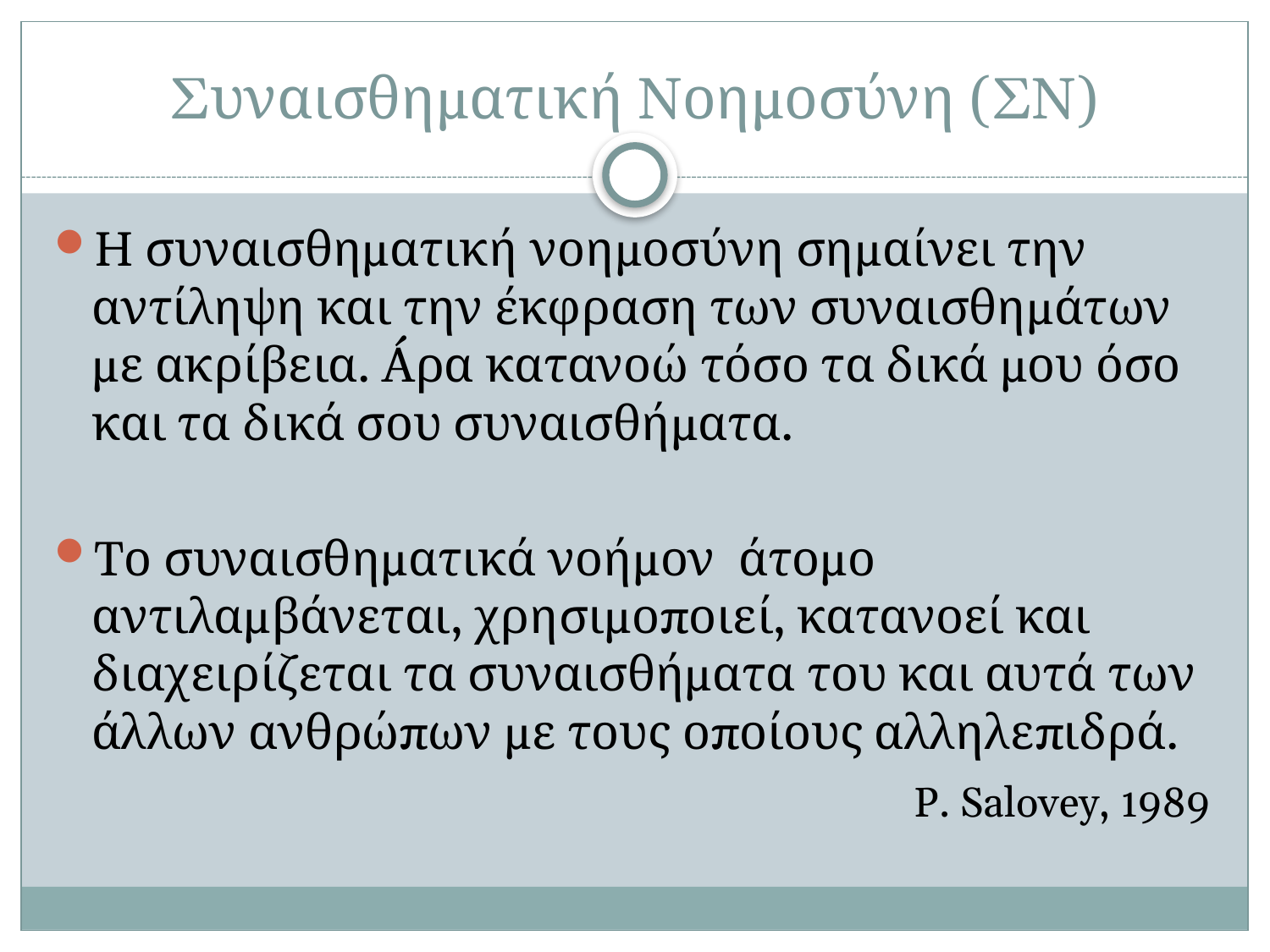

# Συναισθηματική Νοημοσύνη (ΣΝ)
Η συναισθηματική νοημοσύνη σημαίνει την αντίληψη και την έκφραση των συναισθημάτων με ακρίβεια. Άρα κατανοώ τόσο τα δικά μου όσο και τα δικά σου συναισθήματα.

Το συναισθηματικά νοήμον  άτομο αντιλαμβάνεται, χρησιμοποιεί, κατανοεί και διαχειρίζεται τα συναισθήματα του και αυτά των άλλων ανθρώπων με τους οποίους αλληλεπιδρά.
 P. Salovey, 1989